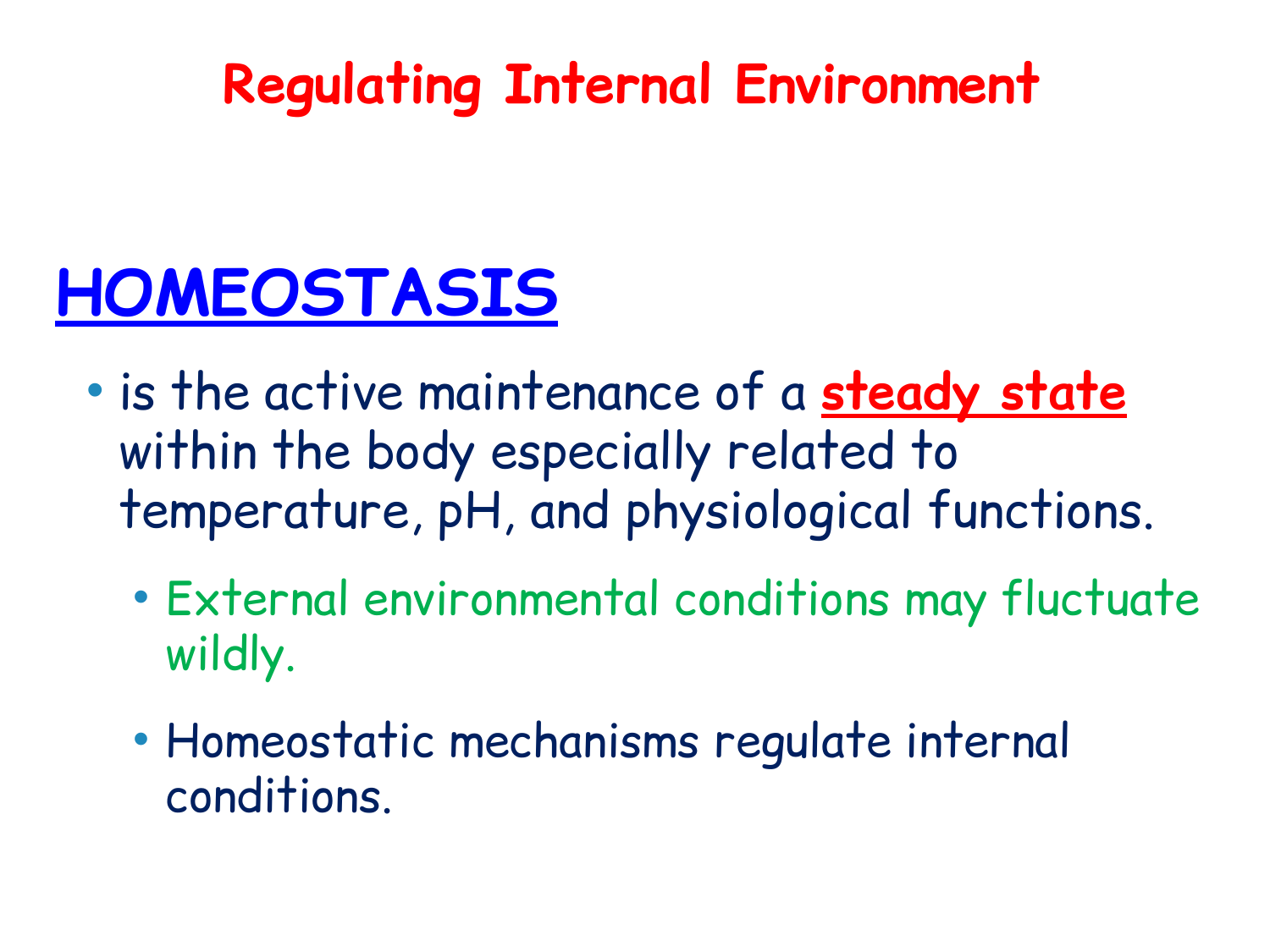

# Regulating Internal Environment
HOMEOSTASIS
is the active maintenance of a steady state within the body especially related to temperature, pH, and physiological functions.
External environmental conditions may fluctuate wildly.
Homeostatic mechanisms regulate internal conditions.